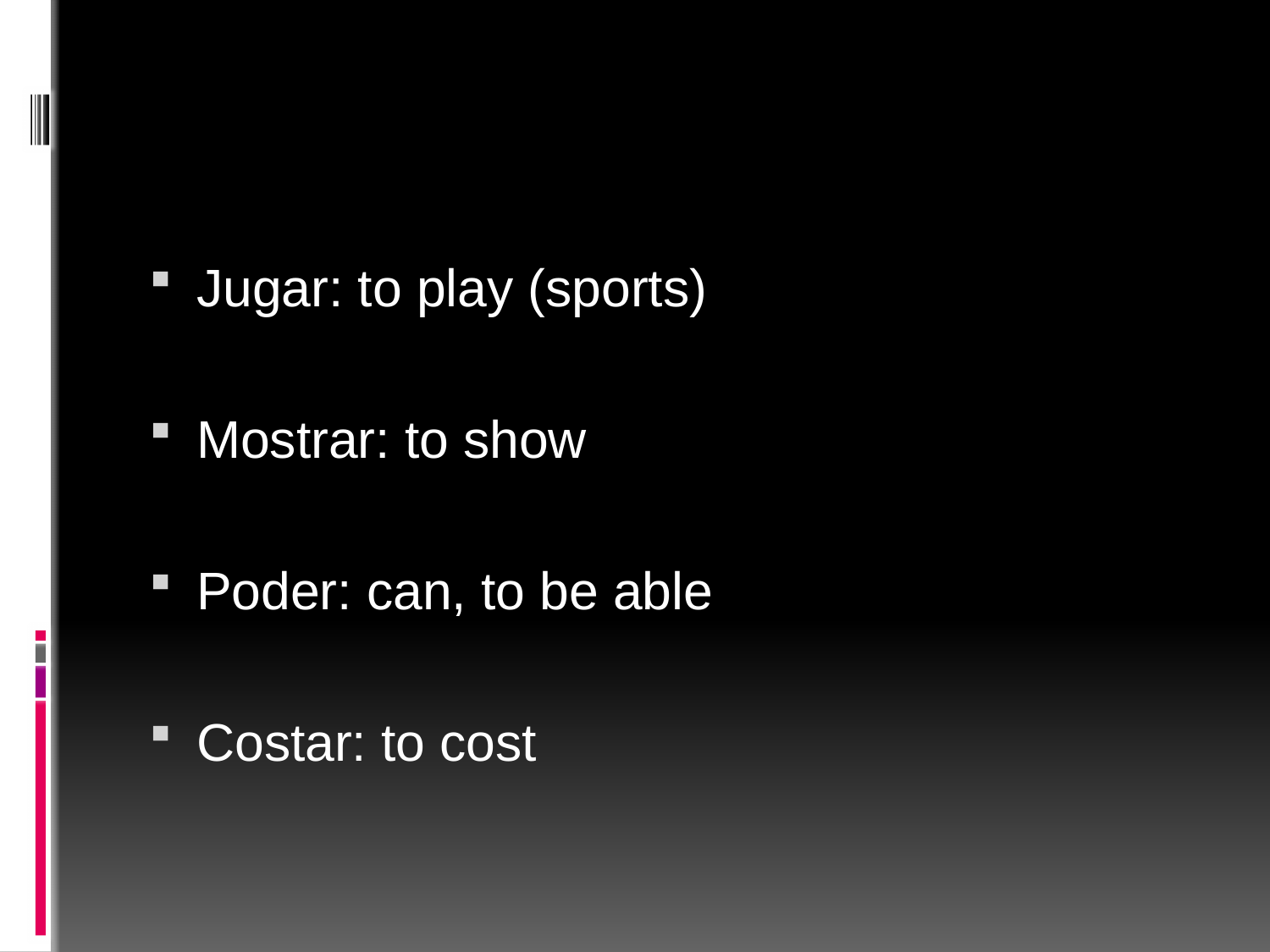

#
Jugar: to play (sports)

Mostrar: to show

Poder: can, to be able

Costar: to cost